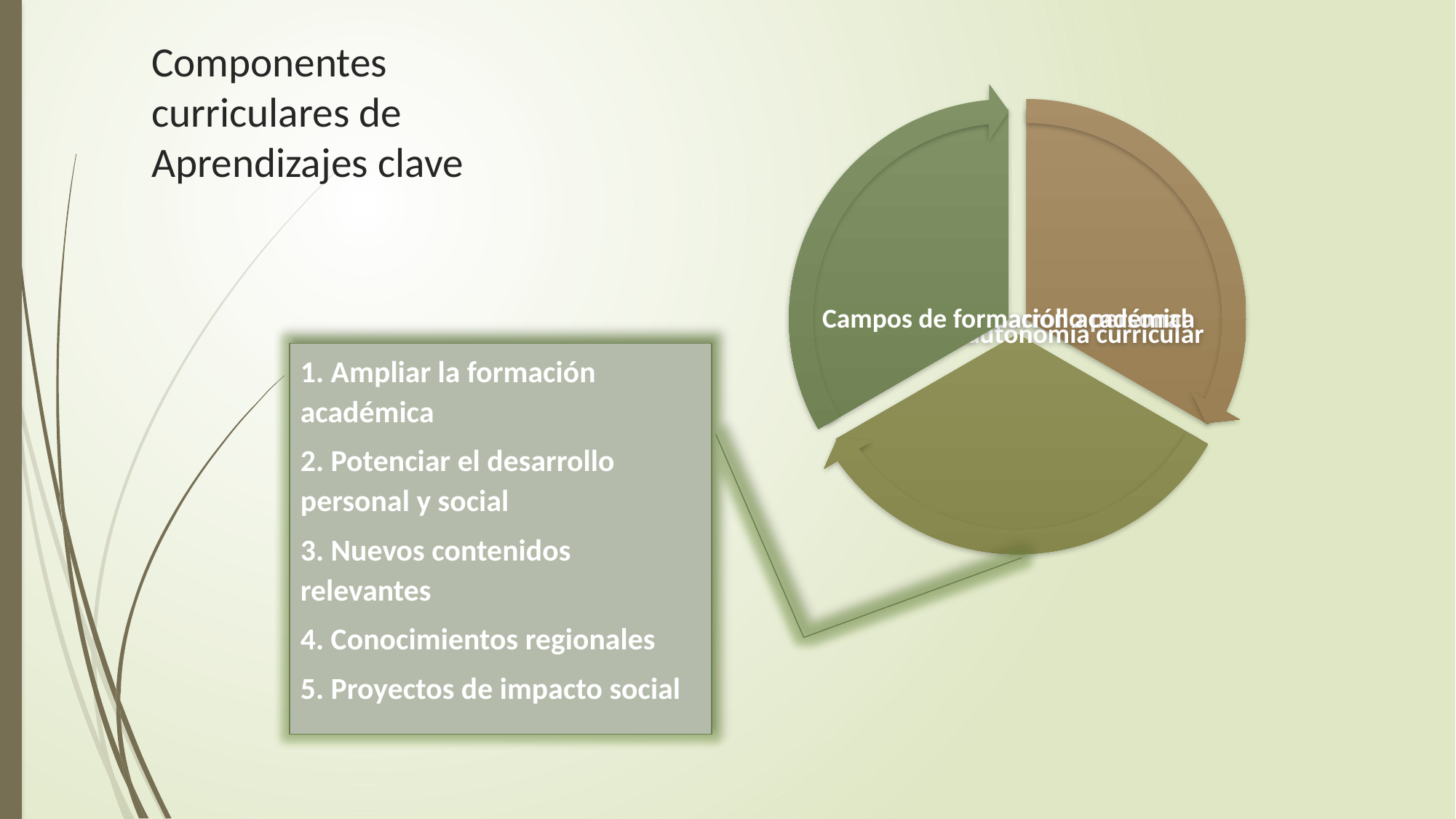

# Componentes curriculares de Aprendizajes clave
Áreas de desarrollo personal
Ámbitos de autonomía curricular
Campos de formación académica
1. Ampliar la formación académica
2. Potenciar el desarrollo personal y social
3. Nuevos contenidos relevantes
4. Conocimientos regionales
5. Proyectos de impacto social